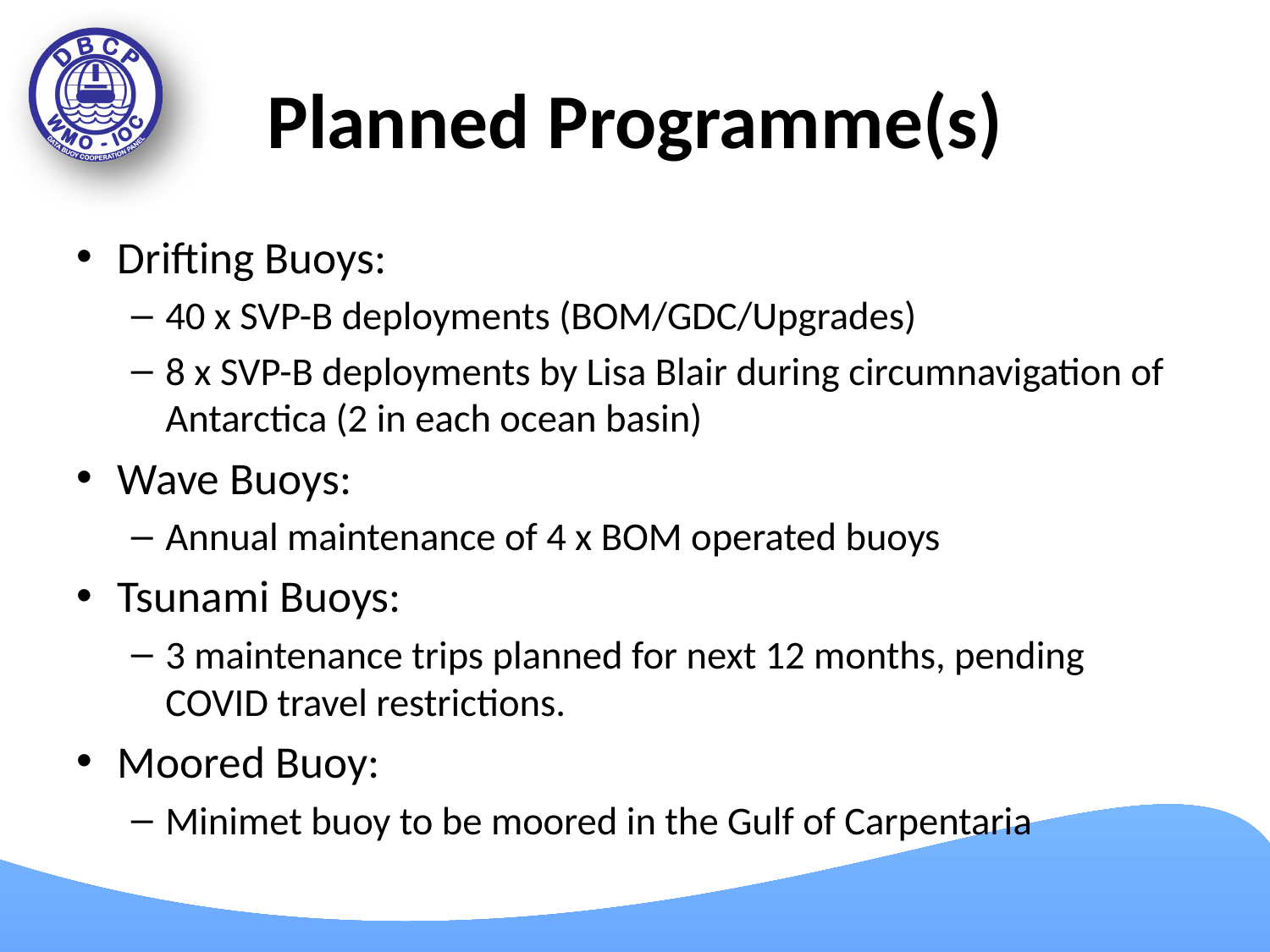

# Planned Programme(s)
Drifting Buoys:
40 x SVP-B deployments (BOM/GDC/Upgrades)
8 x SVP-B deployments by Lisa Blair during circumnavigation of Antarctica (2 in each ocean basin)
Wave Buoys:
Annual maintenance of 4 x BOM operated buoys
Tsunami Buoys:
3 maintenance trips planned for next 12 months, pending COVID travel restrictions.
Moored Buoy:
Minimet buoy to be moored in the Gulf of Carpentaria